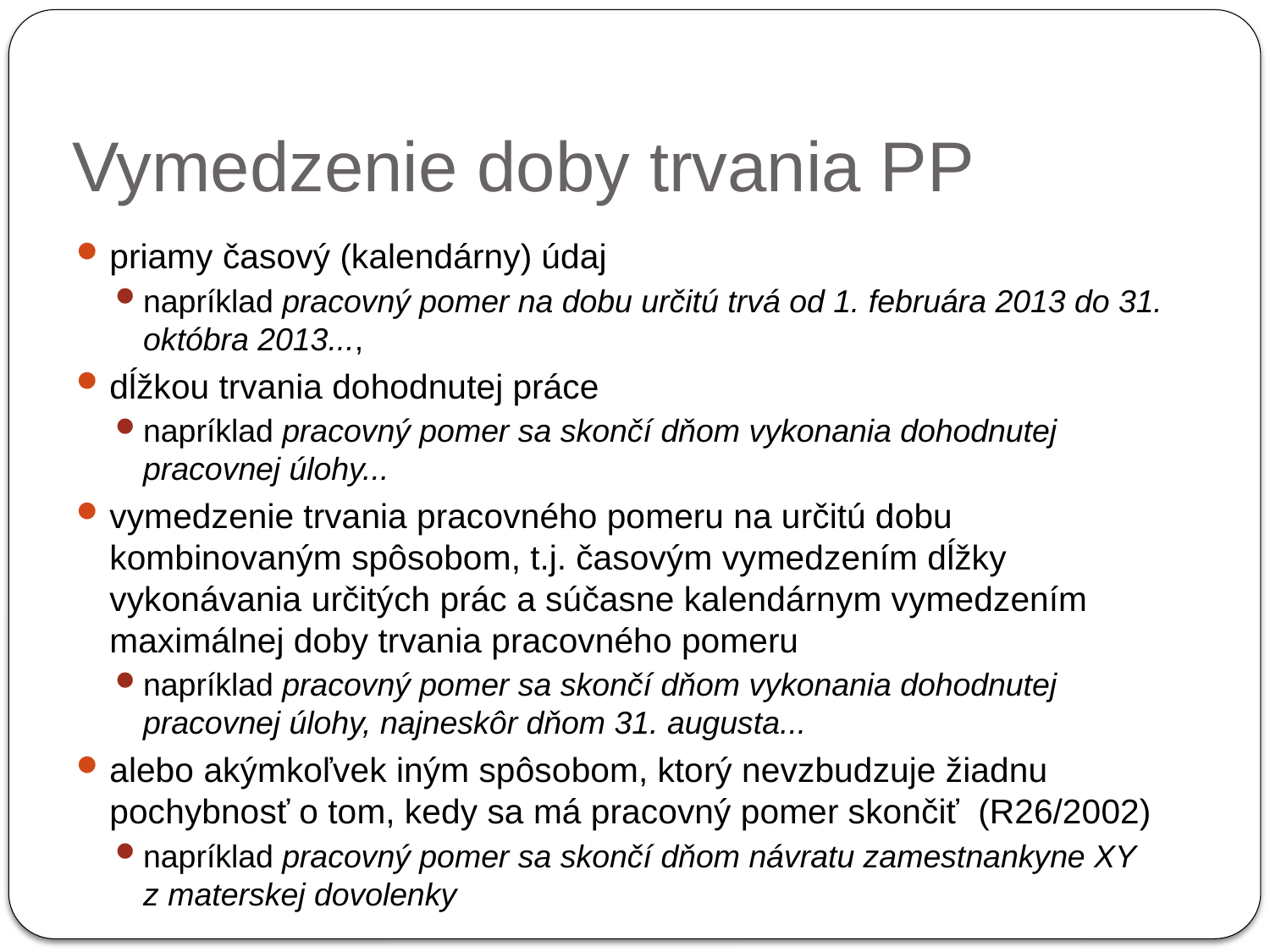

# Vymedzenie doby trvania PP
priamy časový (kalendárny) údaj
napríklad pracovný pomer na dobu určitú trvá od 1. februára 2013 do 31. októbra 2013...,
dĺžkou trvania dohodnutej práce
napríklad pracovný pomer sa skončí dňom vykonania dohodnutej pracovnej úlohy...
vymedzenie trvania pracovného pomeru na určitú dobu kombinovaným spôsobom, t.j. časovým vymedzením dĺžky vykonávania určitých prác a súčasne kalendárnym vymedzením maximálnej doby trvania pracovného pomeru
napríklad pracovný pomer sa skončí dňom vykonania dohodnutej pracovnej úlohy, najneskôr dňom 31. augusta...
alebo akýmkoľvek iným spôsobom, ktorý nevzbudzuje žiadnu pochybnosť o tom, kedy sa má pracovný pomer skončiť  (R26/2002)
napríklad pracovný pomer sa skončí dňom návratu zamestnankyne XY z materskej dovolenky